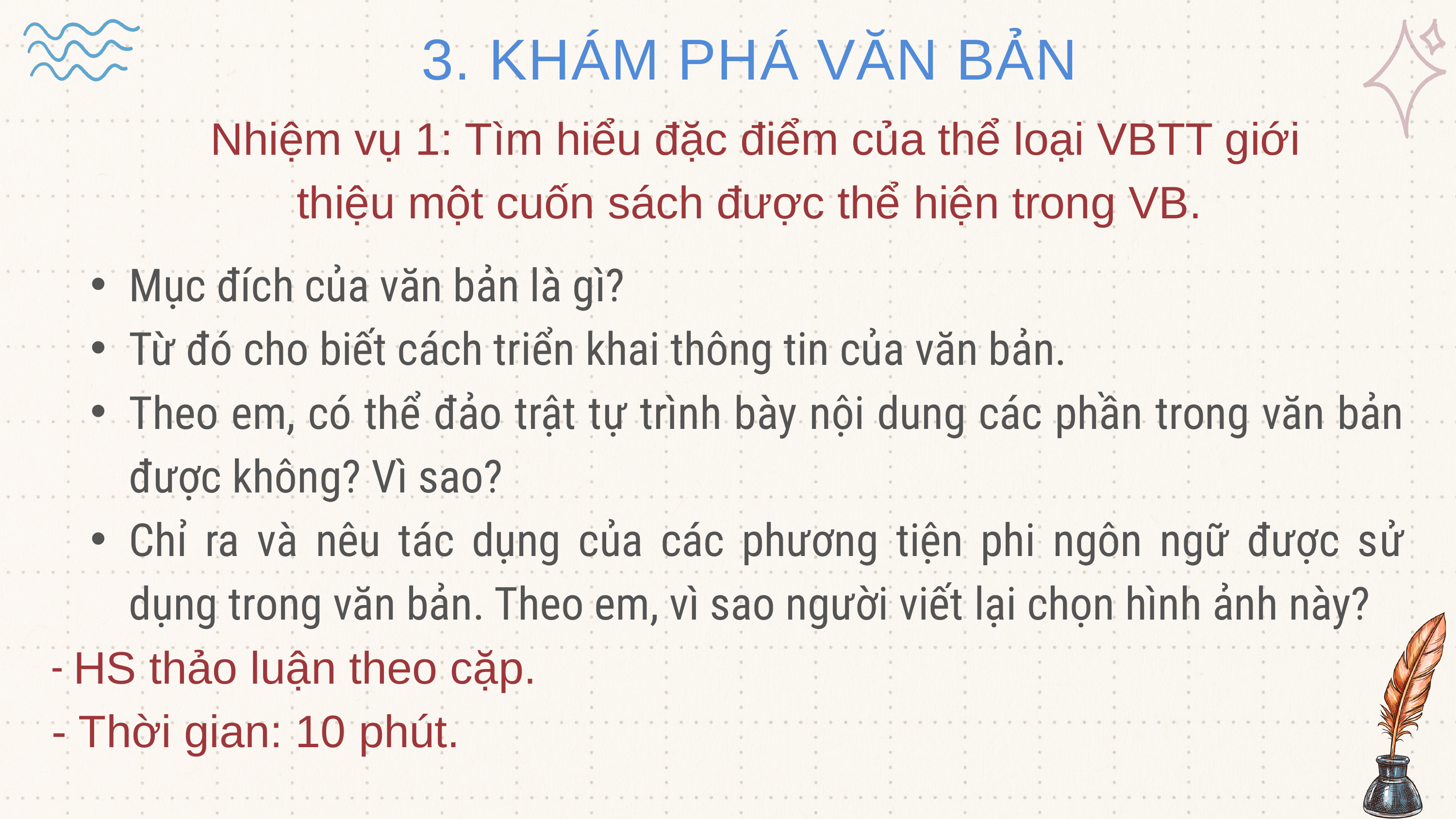

3. KHÁM PHÁ VĂN BẢN

Nhiệm vụ 1: Tìm hiểu đặc điểm của thể loại VBTT giới thiệu một cuốn sách được thể hiện trong VB.
Mục đích của văn bản là gì?
Từ đó cho biết cách triển khai thông tin của văn bản.
Theo em, có thể đảo trật tự trình bày nội dung các phần trong văn bản được không? Vì sao?
Chỉ ra và nêu tác dụng của các phương tiện phi ngôn ngữ được sử dụng trong văn bản. Theo em, vì sao người viết lại chọn hình ảnh này?
- HS thảo luận theo cặp.
- Thời gian: 10 phút.